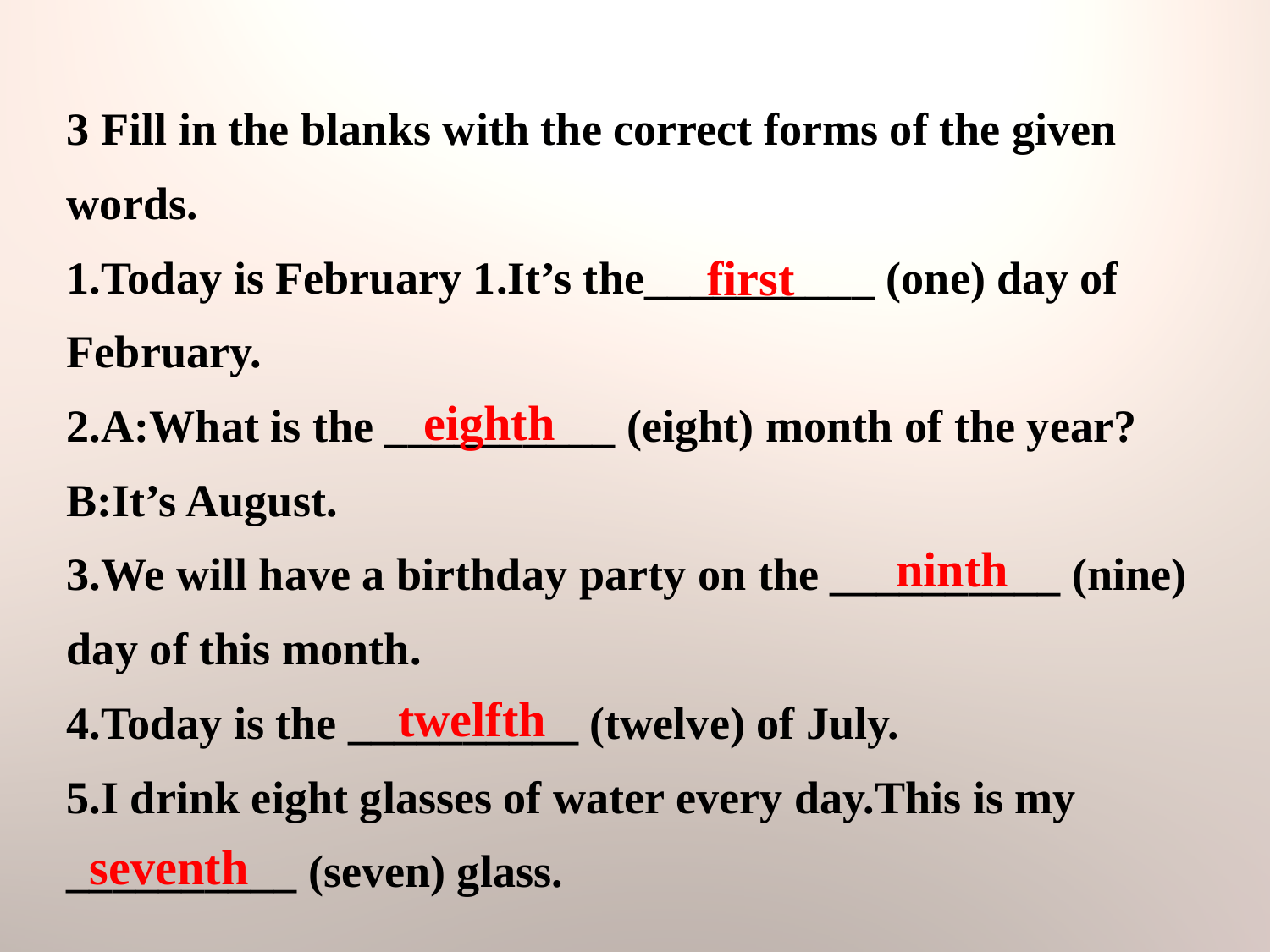

3 Fill in the blanks with the correct forms of the given words.
1.Today is February 1.It’s the__________ (one) day of February.
2.A:What is the __________ (eight) month of the year?
B:It’s August.
3.We will have a birthday party on the __________ (nine) day of this month.
4.Today is the __________ (twelve) of July.
5.I drink eight glasses of water every day.This is my __________ (seven) glass.
first
eighth
ninth
twelfth
seventh